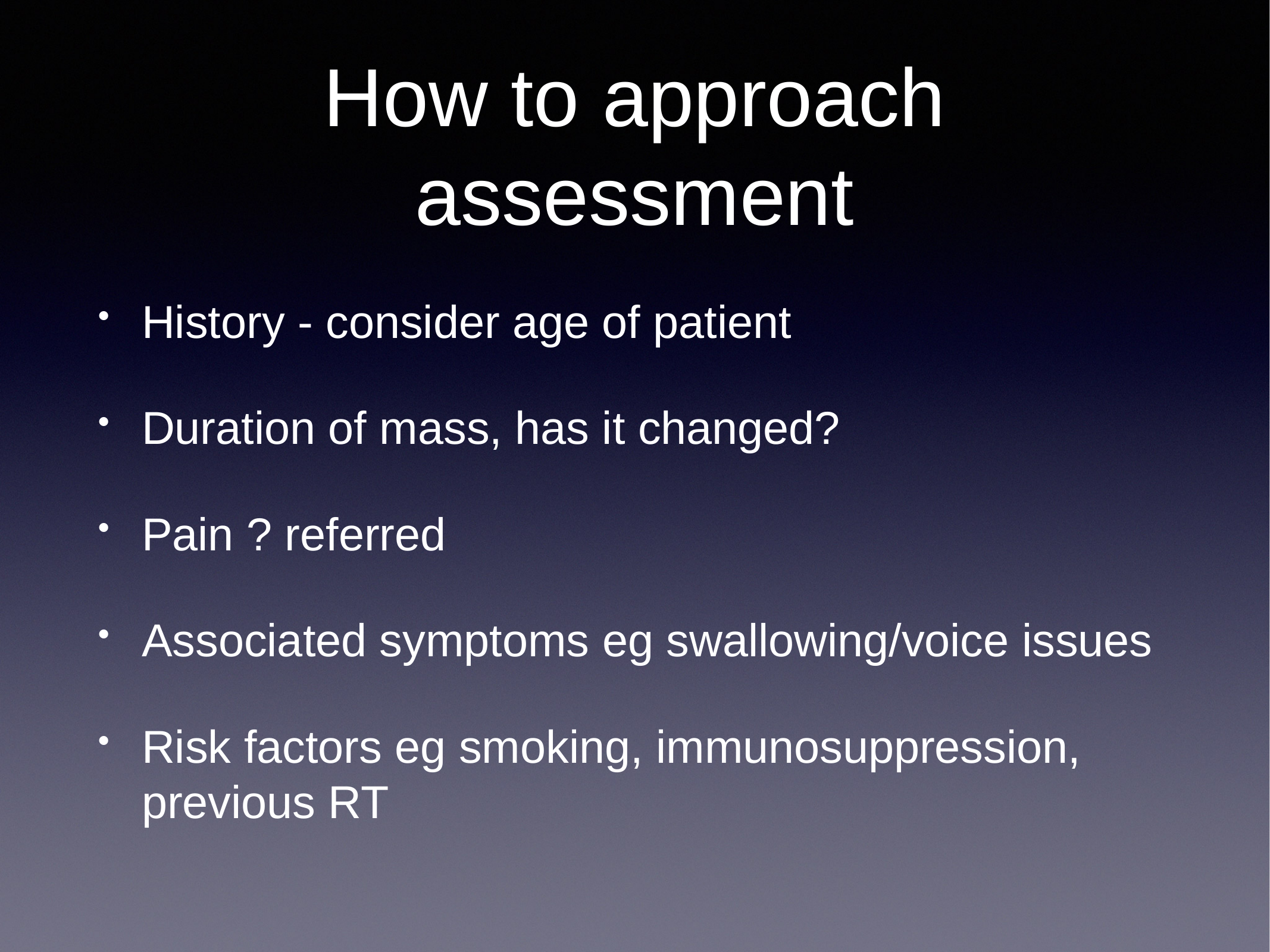

# How to approach
assessment
History - consider age of patient
Duration of mass, has it changed?
Pain ? referred
Associated symptoms eg swallowing/voice issues
Risk factors eg smoking, immunosuppression, previous RT